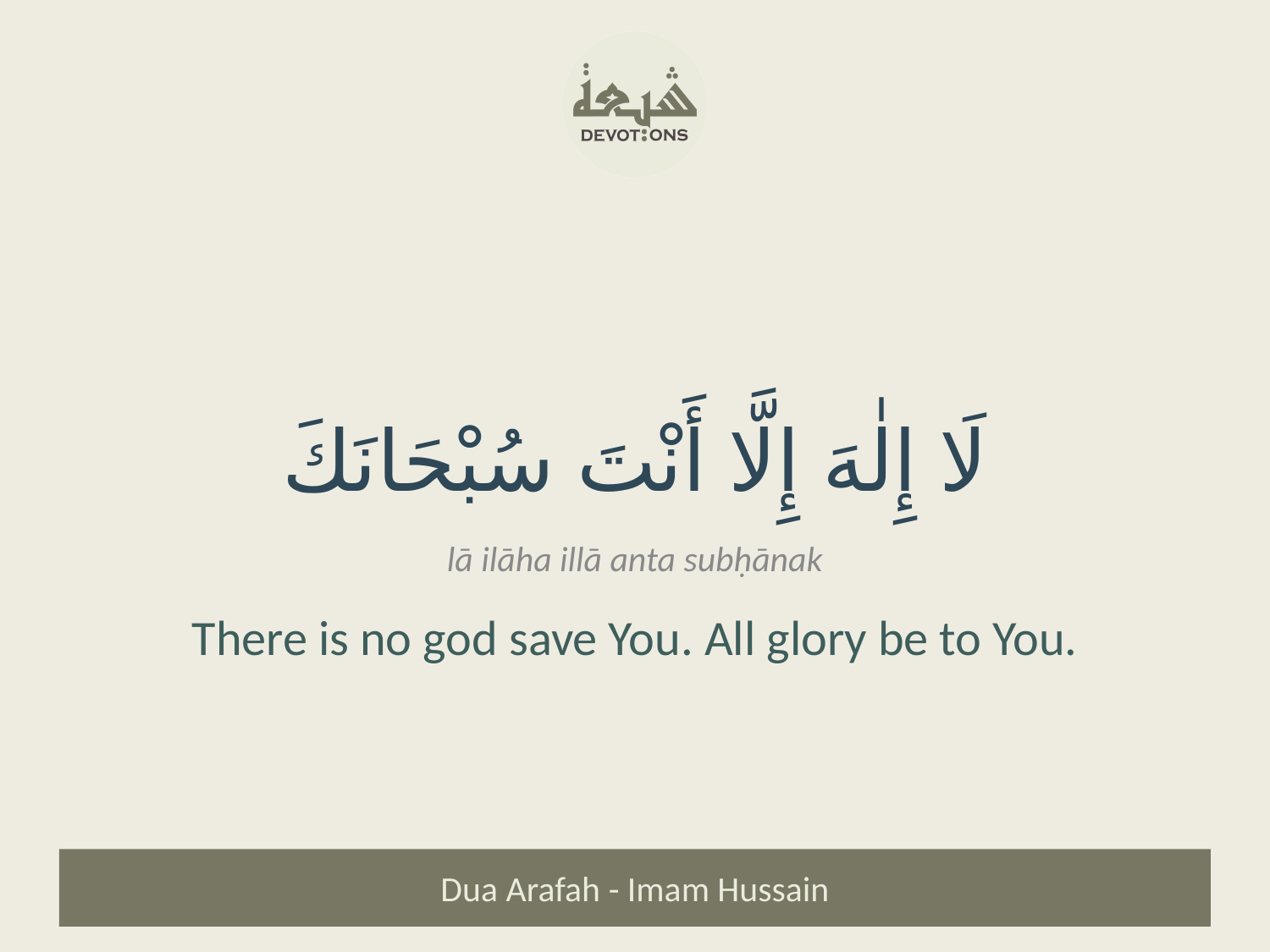

لَا إِلٰهَ إِلَّا أَنْتَ سُبْحَانَكَ
lā ilāha illā anta subḥānak
There is no god save You. All glory be to You.
Dua Arafah - Imam Hussain